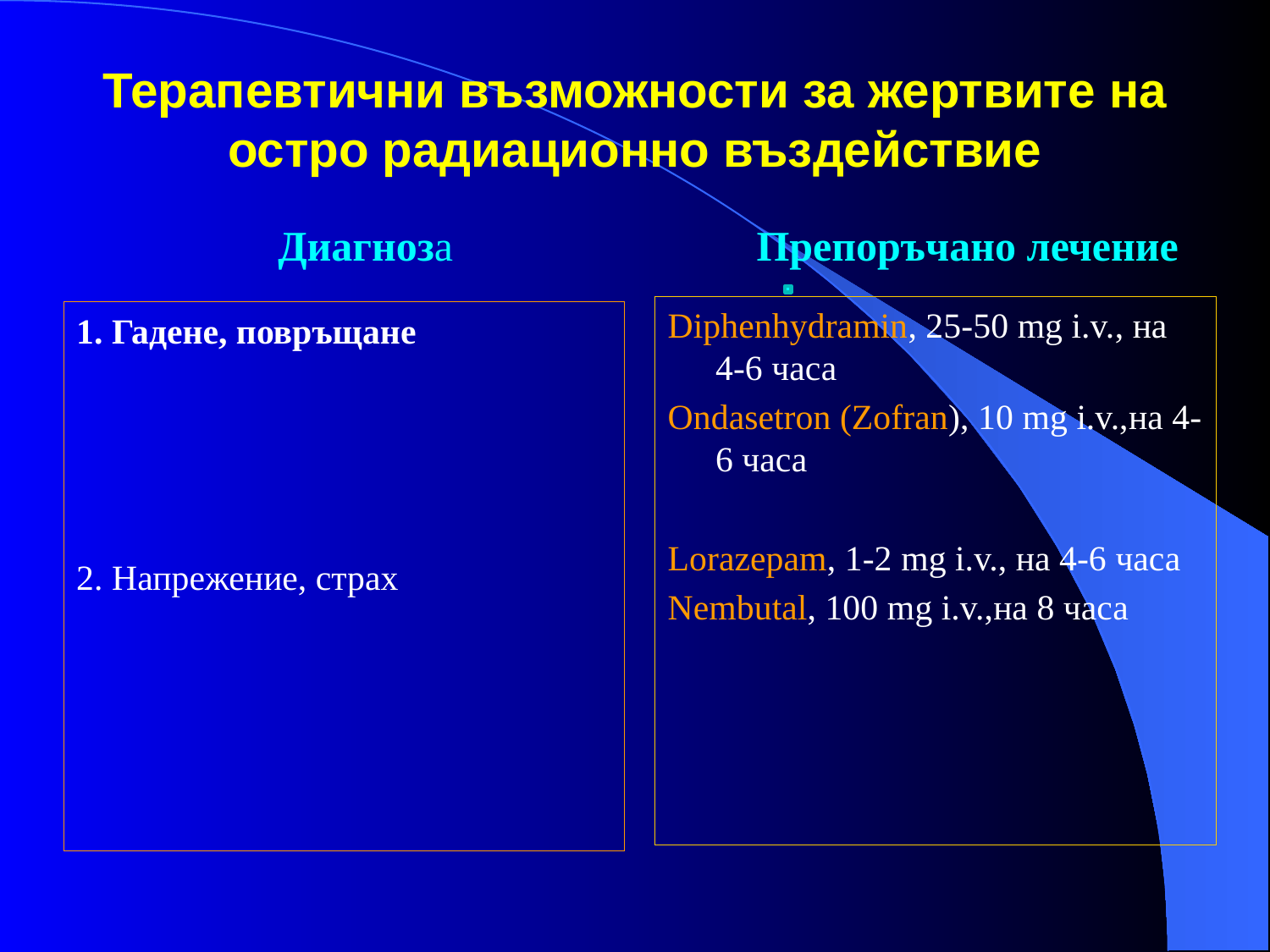

# Терапевтични възможности за жертвите на остро радиационно въздействие
Диагноза
Препоръчано лечение

Diphenhydramin, 25-50 mg i.v., на 4-6 часа
Ondasetron (Zofran), 10 mg i.v.,на 4-6 часа

Lorazepam, 1-2 mg i.v., на 4-6 часа
Nembutal, 100 mg i.v.,на 8 часа
1. Гадене, повръщане

2. Напрежение, страх